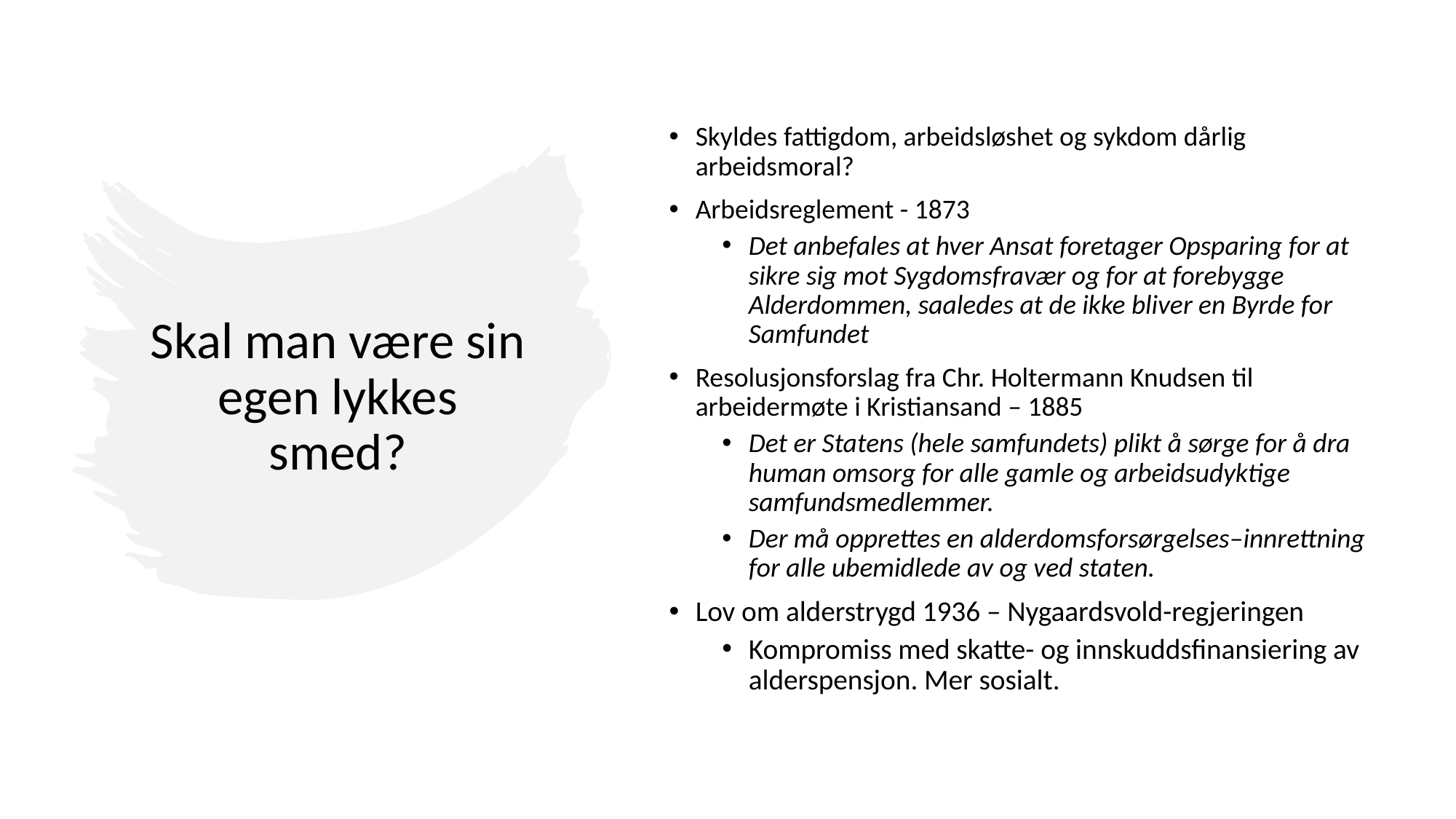

Skyldes fattigdom, arbeidsløshet og sykdom dårlig arbeidsmoral?
Arbeidsreglement - 1873
Det anbefales at hver Ansat foretager Opsparing for at sikre sig mot Sygdomsfravær og for at forebygge Alderdommen, saaledes at de ikke bliver en Byrde for Samfundet
Resolusjonsforslag fra Chr. Holtermann Knudsen til arbeidermøte i Kristiansand – 1885
Det er Statens (hele samfundets) plikt å sørge for å dra human omsorg for alle gamle og arbeidsudyktige samfundsmedlemmer.
Der må opprettes en alderdomsforsørgelses–innrettning for alle ubemidlede av og ved staten.
Lov om alderstrygd 1936 – Nygaardsvold-regjeringen
Kompromiss med skatte- og innskuddsfinansiering av alderspensjon. Mer sosialt.

# Skal man være sin egen lykkes smed?